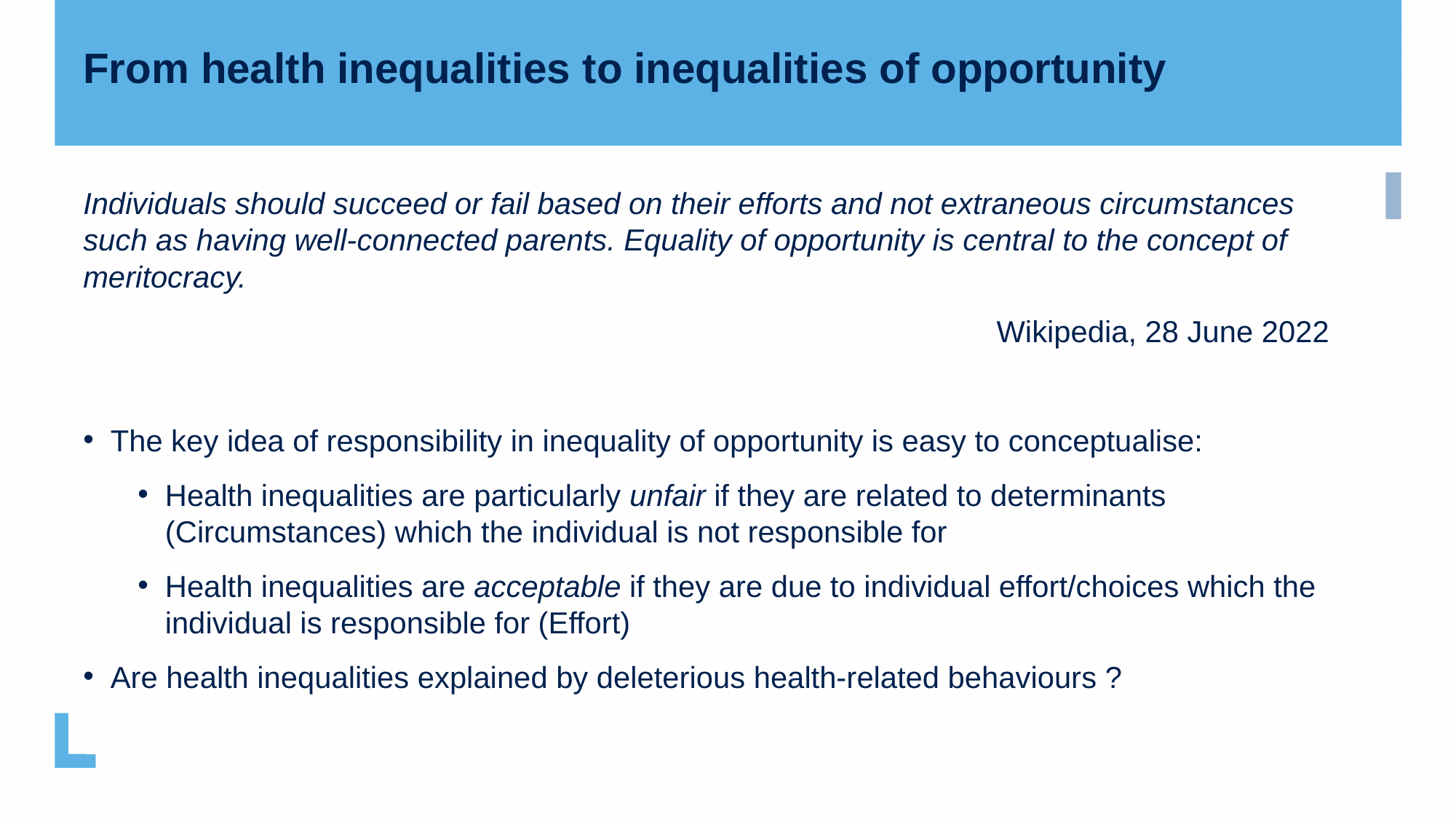

From health inequalities to inequalities of opportunity
Individuals should succeed or fail based on their efforts and not extraneous circumstances such as having well-connected parents. Equality of opportunity is central to the concept of meritocracy.
Wikipedia, 28 June 2022

The key idea of responsibility in inequality of opportunity is easy to conceptualise:
Health inequalities are particularly unfair if they are related to determinants (Circumstances) which the individual is not responsible for
Health inequalities are acceptable if they are due to individual effort/choices which the individual is responsible for (Effort)
Are health inequalities explained by deleterious health-related behaviours ?